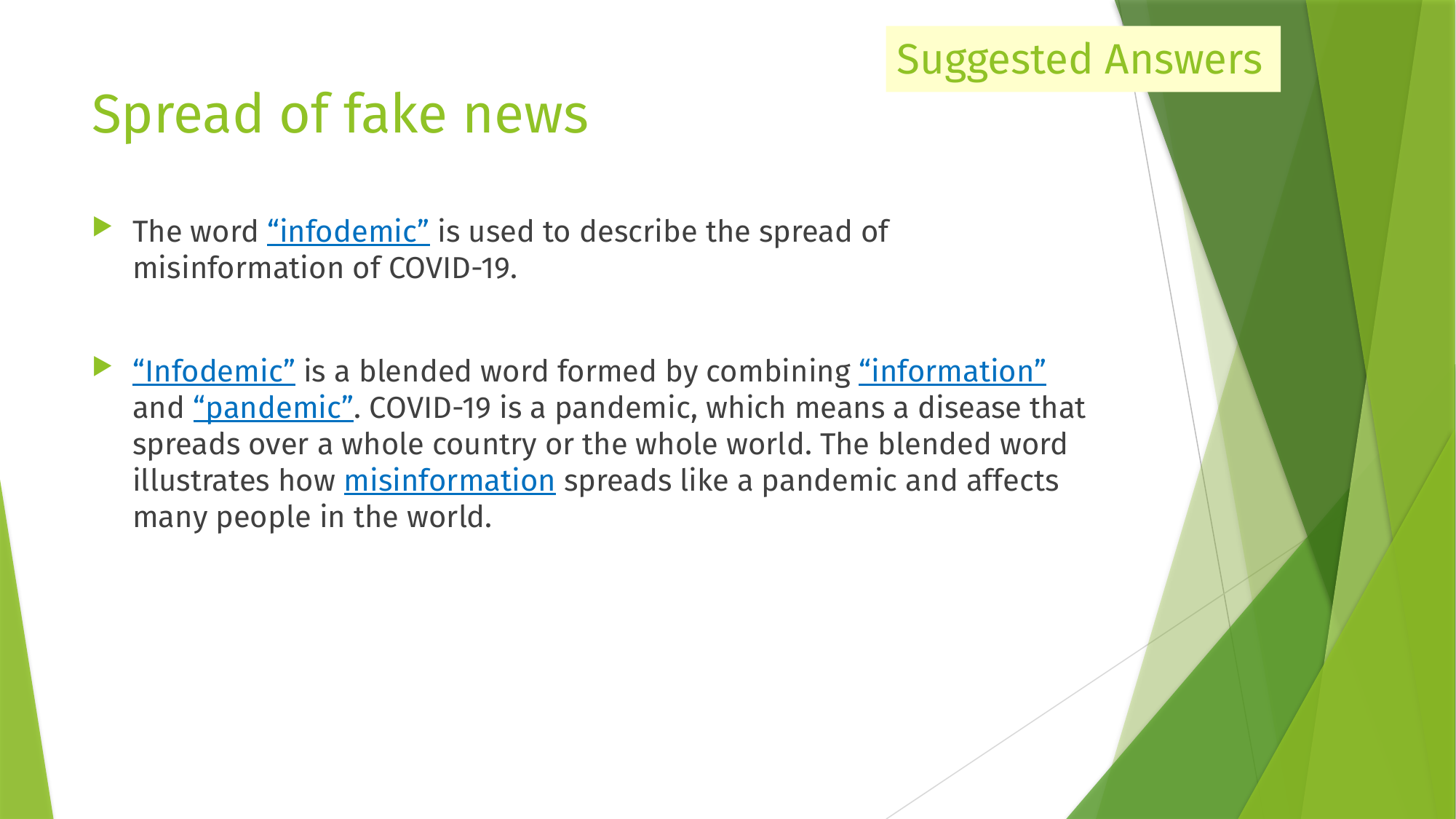

Suggested Answers
# Spread of fake news
The word “infodemic” is used to describe the spread of misinformation of COVID-19.

“Infodemic” is a blended word formed by combining “information” and “pandemic”. COVID-19 is a pandemic, which means a disease that spreads over a whole country or the whole world. The blended word illustrates how misinformation spreads like a pandemic and affects many people in the world.